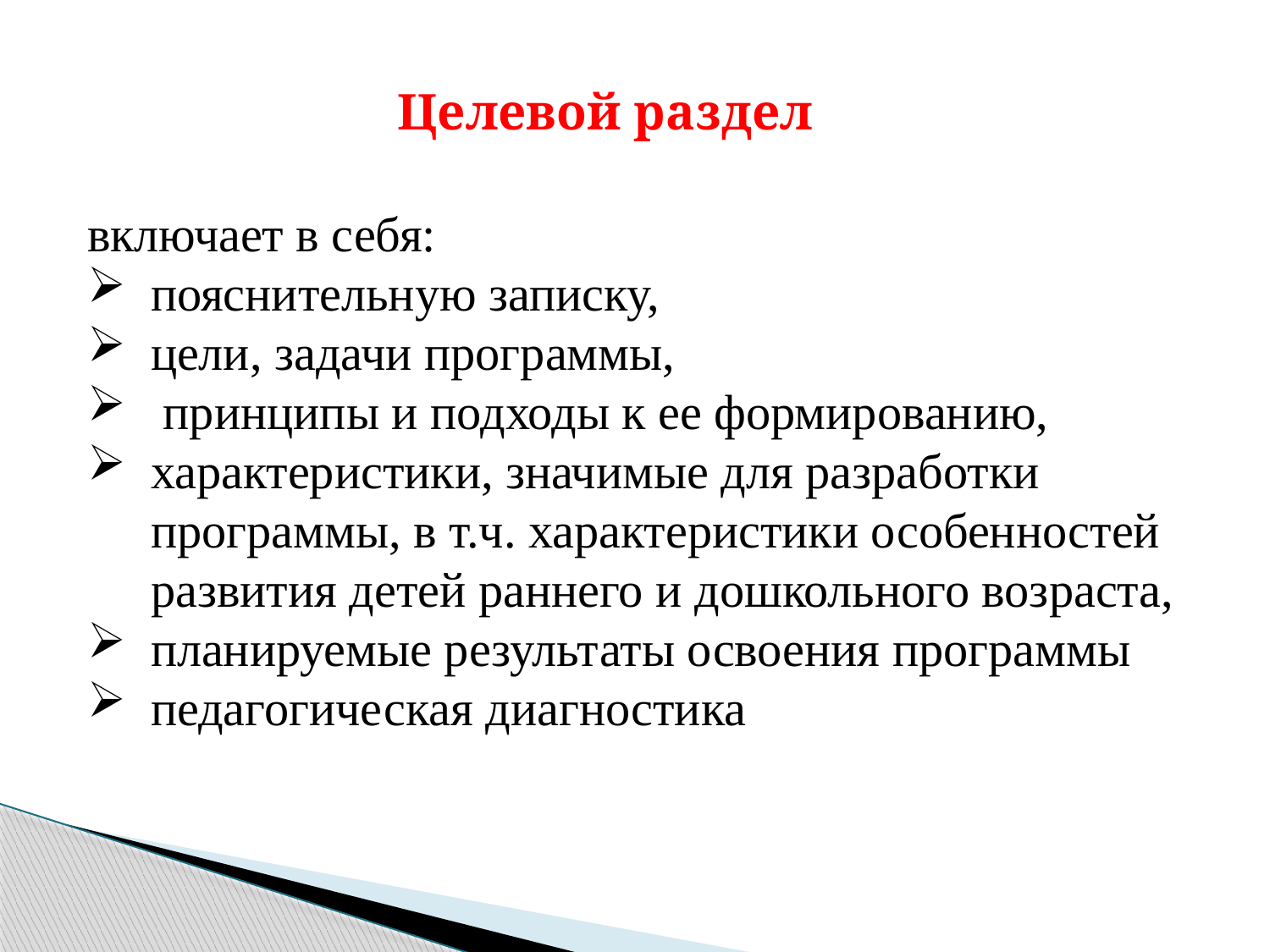

Целевой раздел
включает в себя:
пояснительную записку,
цели, задачи программы,
 принципы и подходы к ее формированию,
характеристики, значимые для разработки программы, в т.ч. характеристики особенностей развития детей раннего и дошкольного возраста,
планируемые результаты освоения программы
педагогическая диагностика